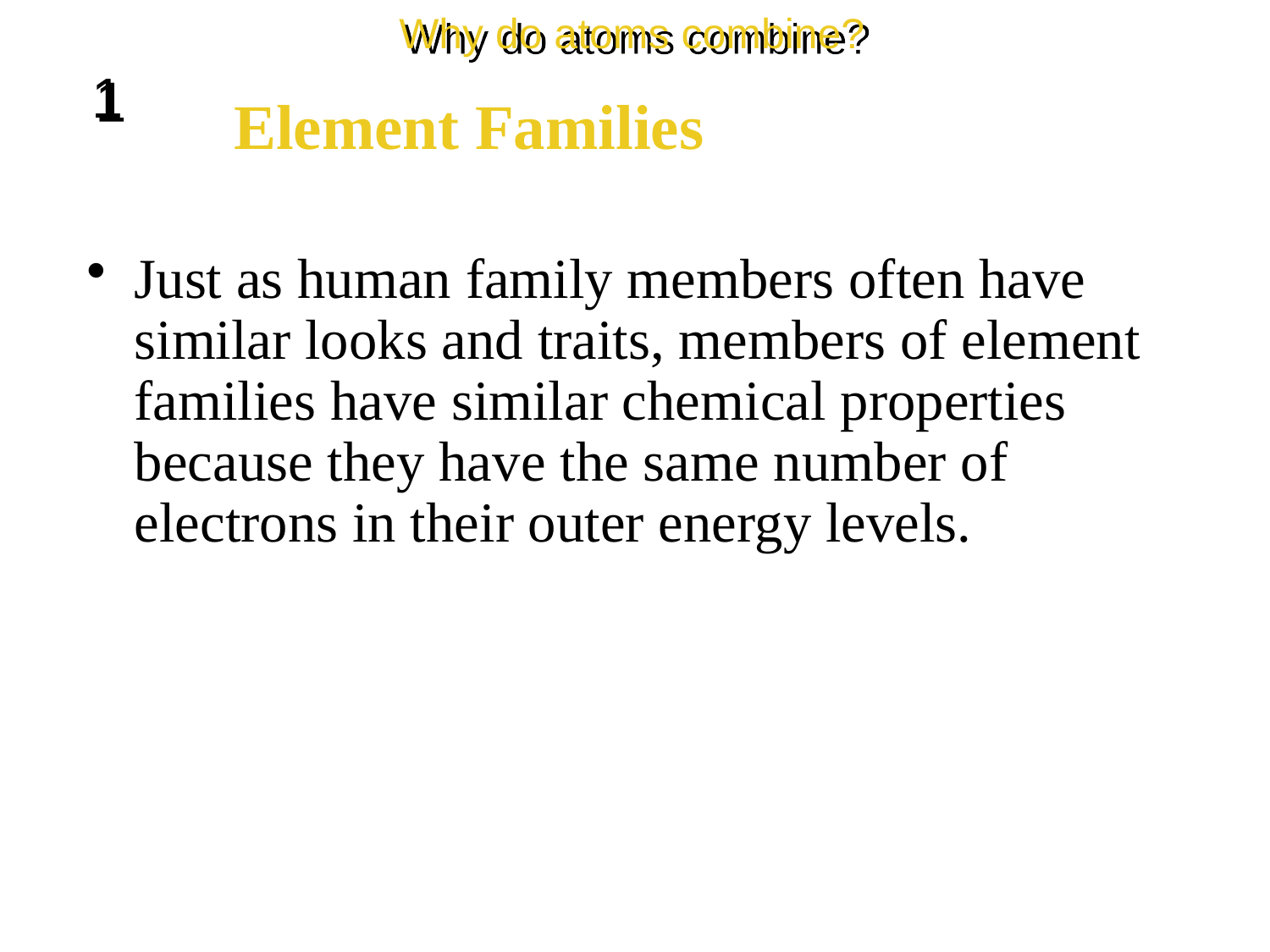

Why do atoms combine?
1
Element Families
Just as human family members often have similar looks and traits, members of element families have similar chemical properties because they have the same number of electrons in their outer energy levels.